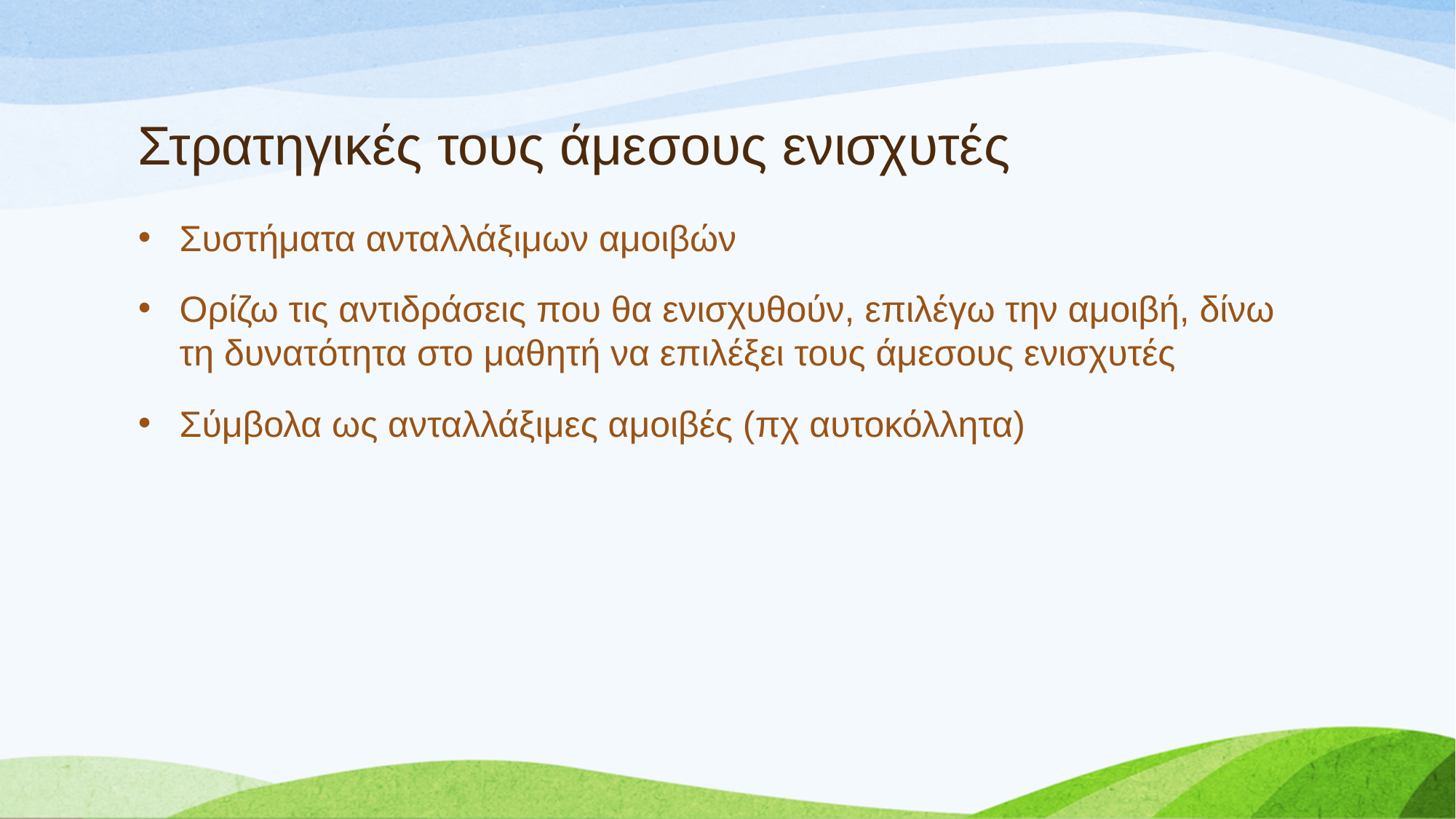

# Στρατηγικές τους άμεσους ενισχυτές
Συστήματα ανταλλάξιμων αμοιβών
Ορίζω τις αντιδράσεις που θα ενισχυθούν, επιλέγω την αμοιβή, δίνω τη δυνατότητα στο μαθητή να επιλέξει τους άμεσους ενισχυτές
Σύμβολα ως ανταλλάξιμες αμοιβές (πχ αυτοκόλλητα)